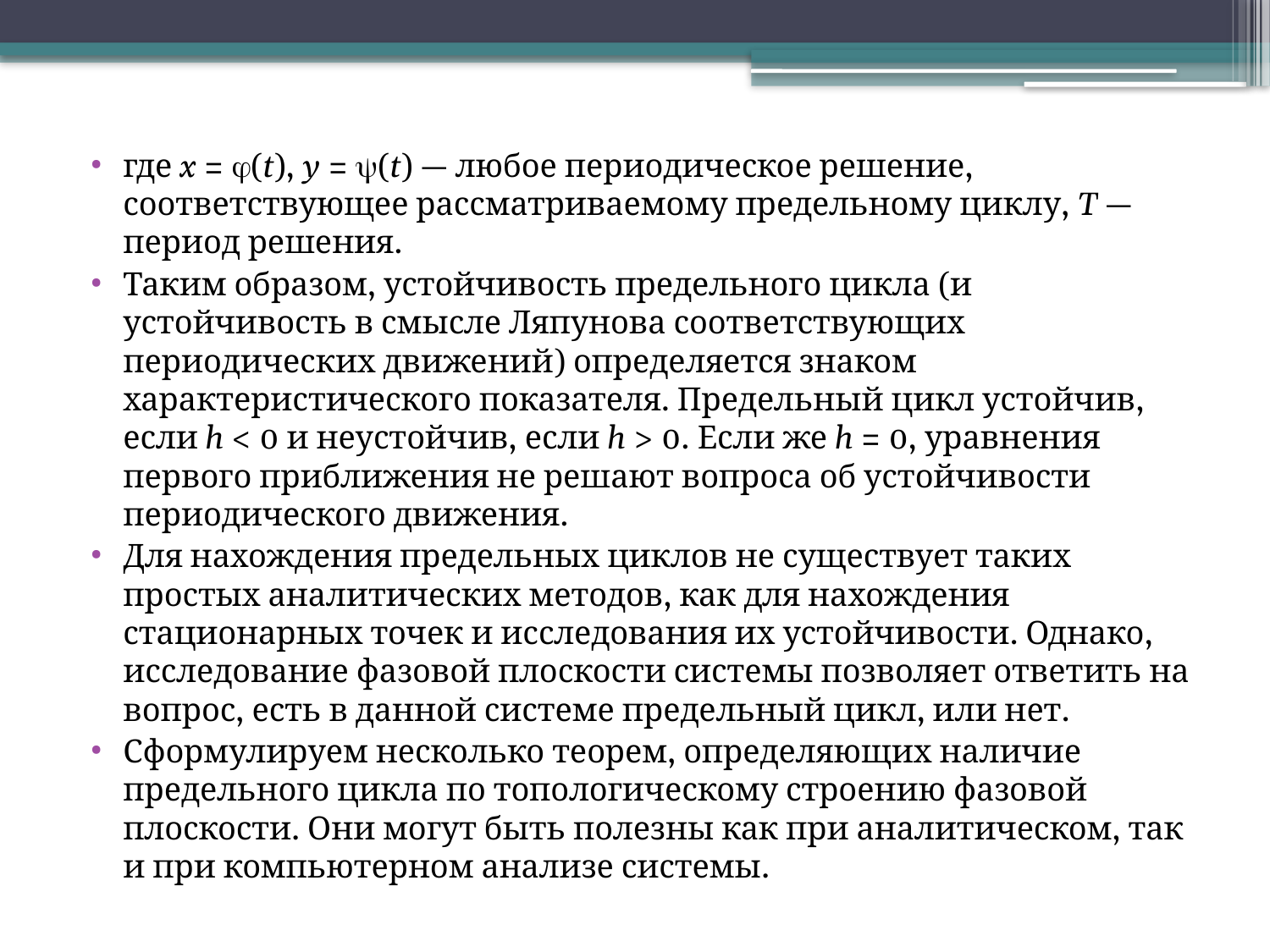

где x = ϕ(t), y = ψ(t) — любое периодическое решение, соответствующее рассматриваемому предельному циклу, T — период решения.
Таким образом, устойчивость предельного цикла (и устойчивость в смысле Ляпунова соответствующих периодических движений) определяется знаком характеристического показателя. Предельный цикл устойчив, если h < 0 и неустойчив, если h > 0. Если же h = 0, уравнения первого приближения не решают вопроса об устойчивости периодического движения.
Для нахождения предельных циклов не существует таких простых аналитических методов, как для нахождения стационарных точек и исследования их устойчивости. Однако, исследование фазовой плоскости системы позволяет ответить на вопрос, есть в данной системе предельный цикл, или нет.
Сформулируем несколько теорем, определяющих наличие предельного цикла по топологическому строению фазовой плоскости. Они могут быть полезны как при аналитическом, так и при компьютерном анализе системы.

#